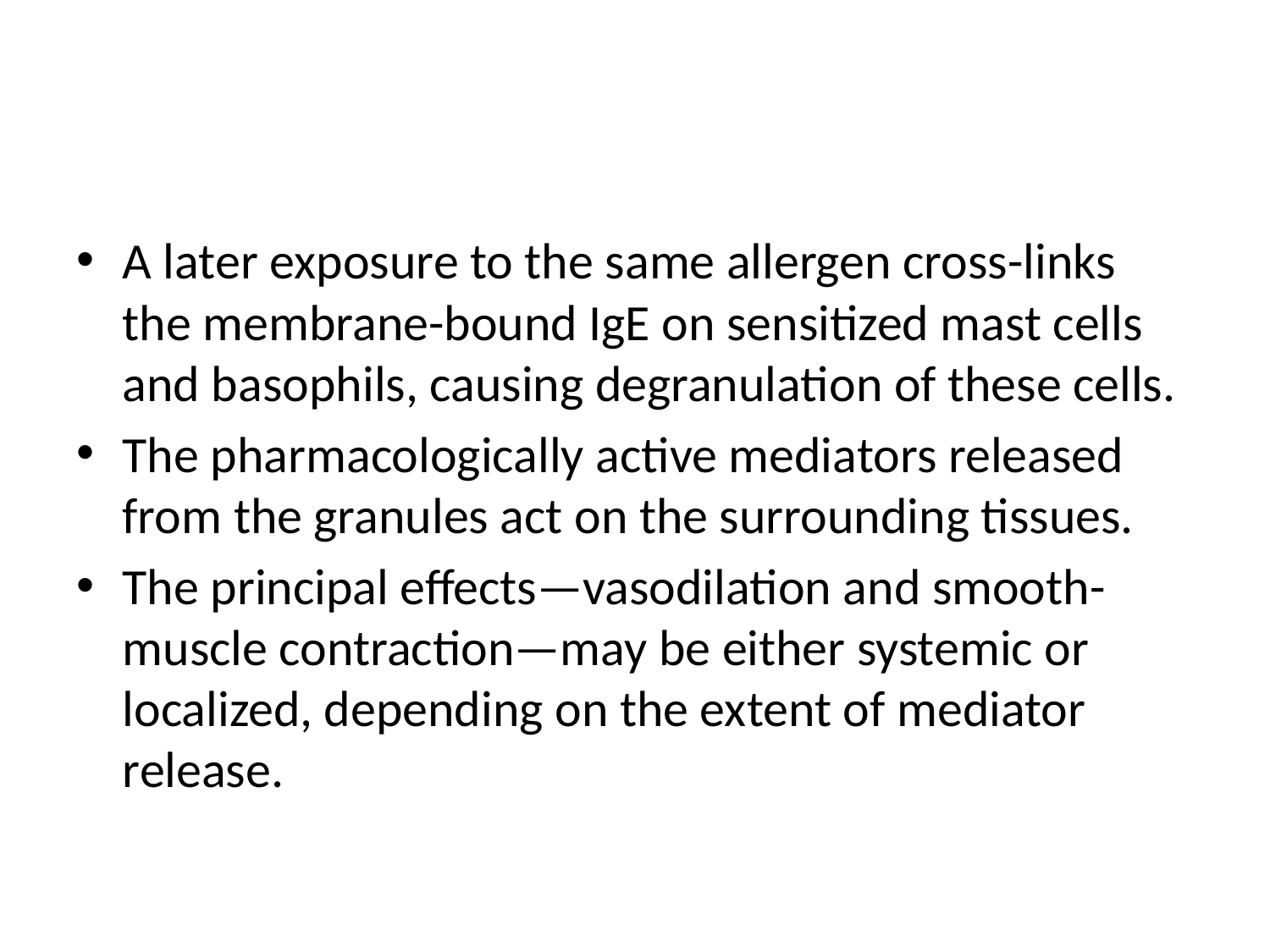

A later exposure to the same allergen cross-links the membrane-bound IgE on sensitized mast cells and basophils, causing degranulation of these cells.
The pharmacologically active mediators released from the granules act on the surrounding tissues.
The principal effects—vasodilation and smooth-muscle contraction—may be either systemic or localized, depending on the extent of mediator release.